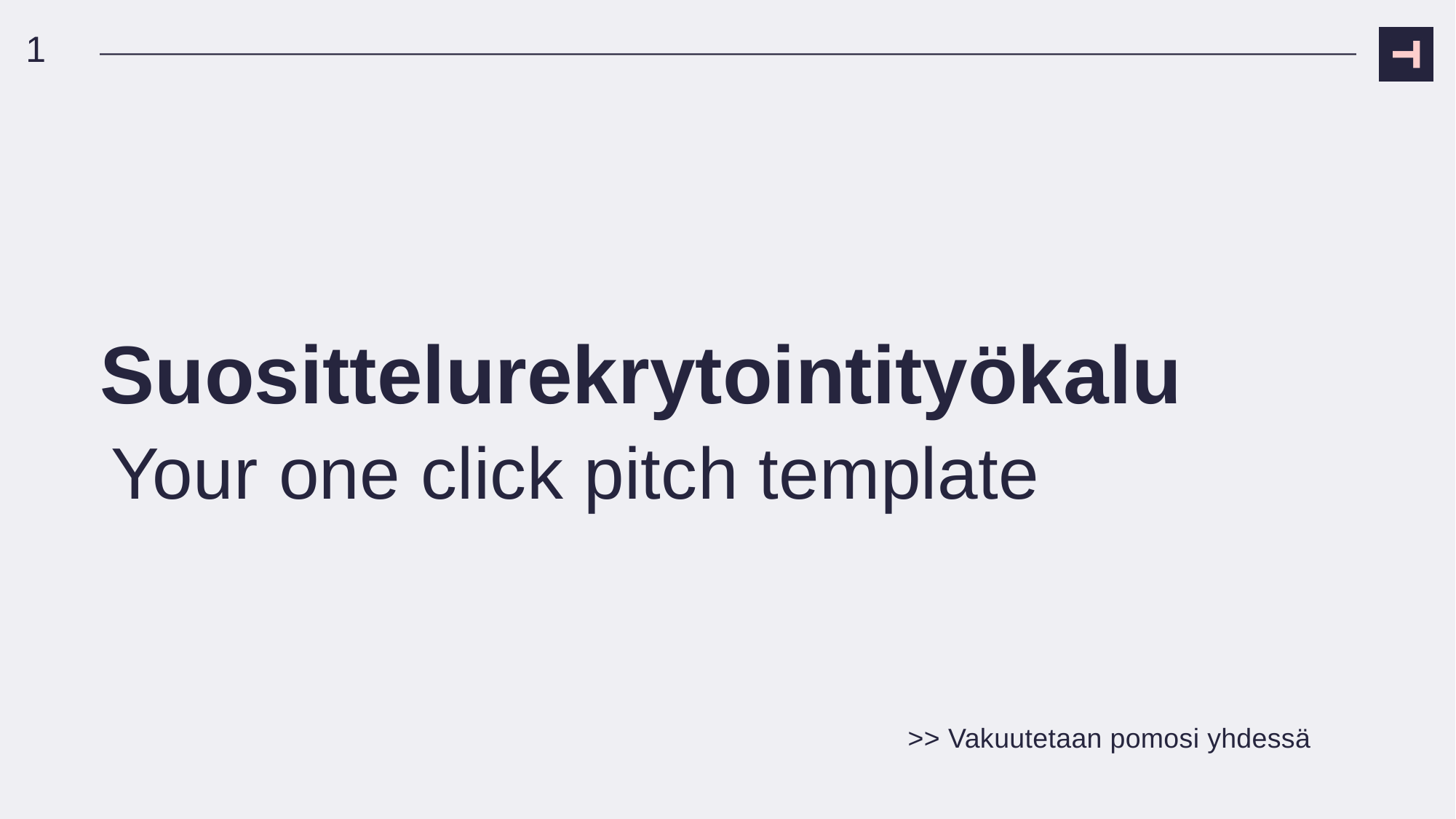

1
Suosittelurekrytointityökalu
Your one click pitch template
>> Vakuutetaan pomosi yhdessä